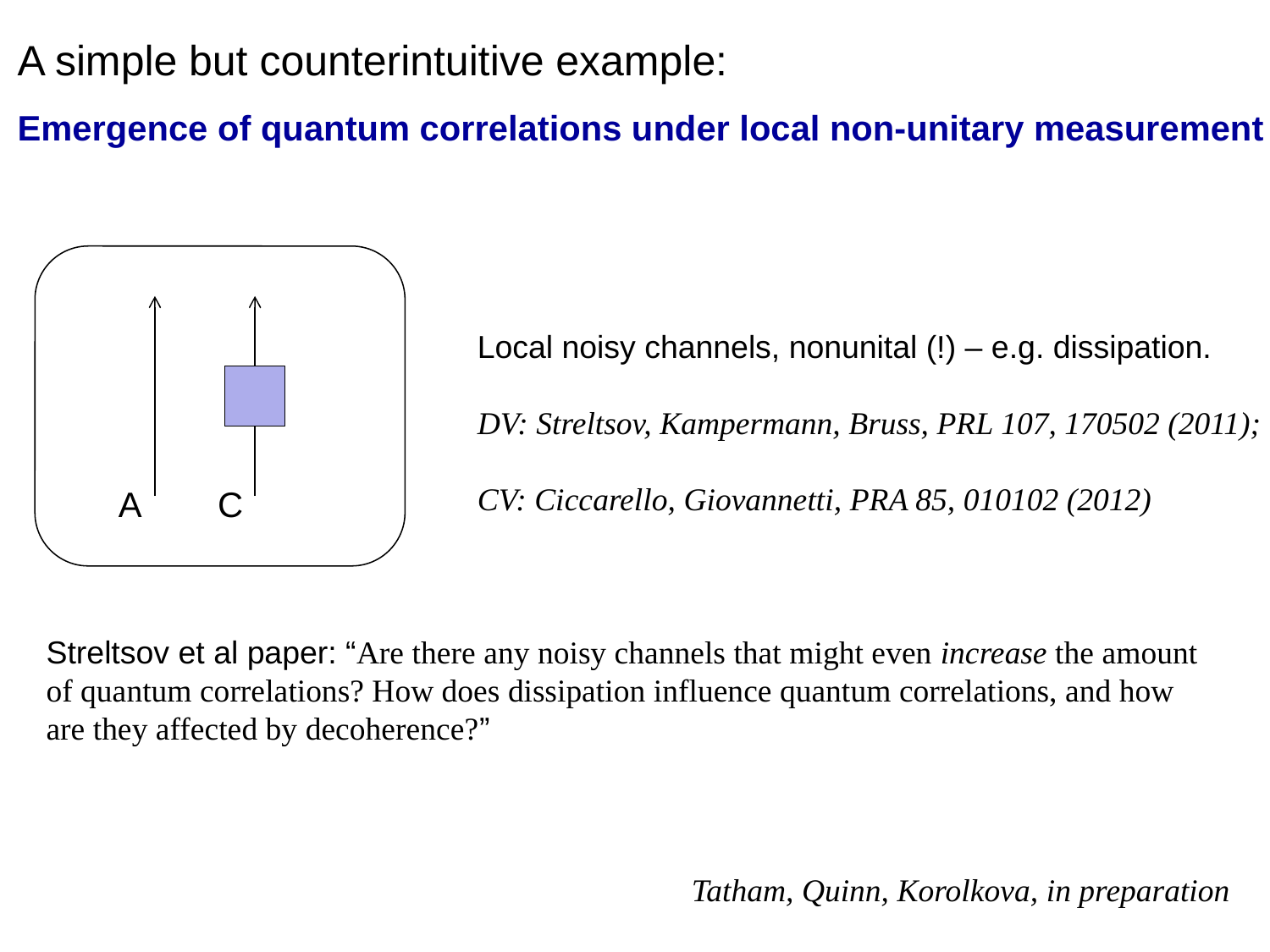

A simple but counterintuitive example:
Emergence of quantum correlations under local non-unitary measurement

Local noisy channels, nonunital (!) – e.g. dissipation.

DV: Streltsov, Kampermann, Bruss, PRL 107, 170502 (2011);

CV: Ciccarello, Giovannetti, PRA 85, 010102 (2012)

A
C
Streltsov et al paper: “Are there any noisy channels that might even increase the amount of quantum correlations? How does dissipation influence quantum correlations, and how are they affected by decoherence?”
Tatham, Quinn, Korolkova, in preparation